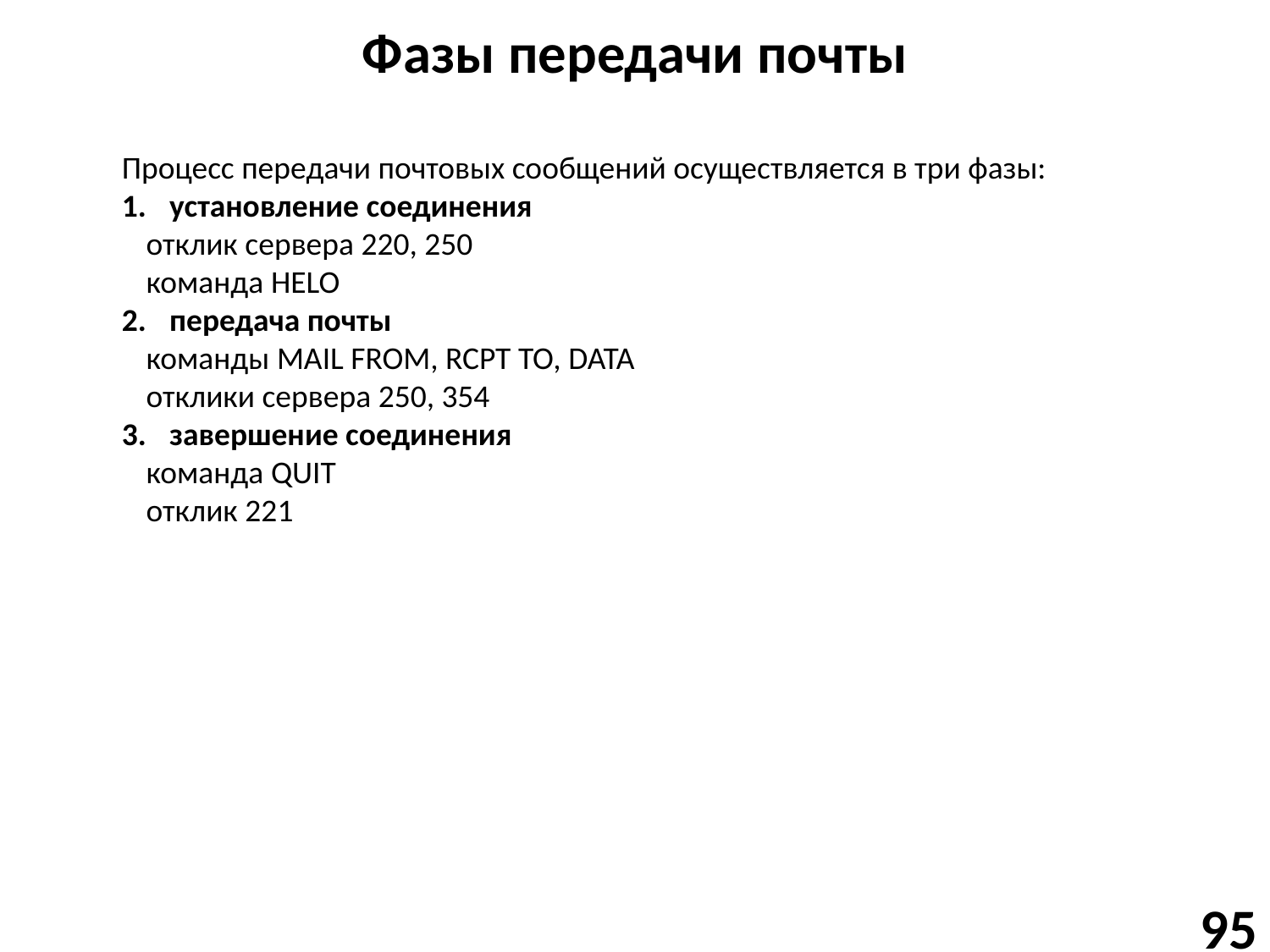

# Фазы передачи почты
Процесс передачи почтовых сообщений осуществляется в три фазы:
установление соединения
отклик сервера 220, 250
команда HELO
передача почты
команды MAIL FROM, RCPT TO, DATA
отклики сервера 250, 354
завершение соединения
команда QUIT
отклик 221
95